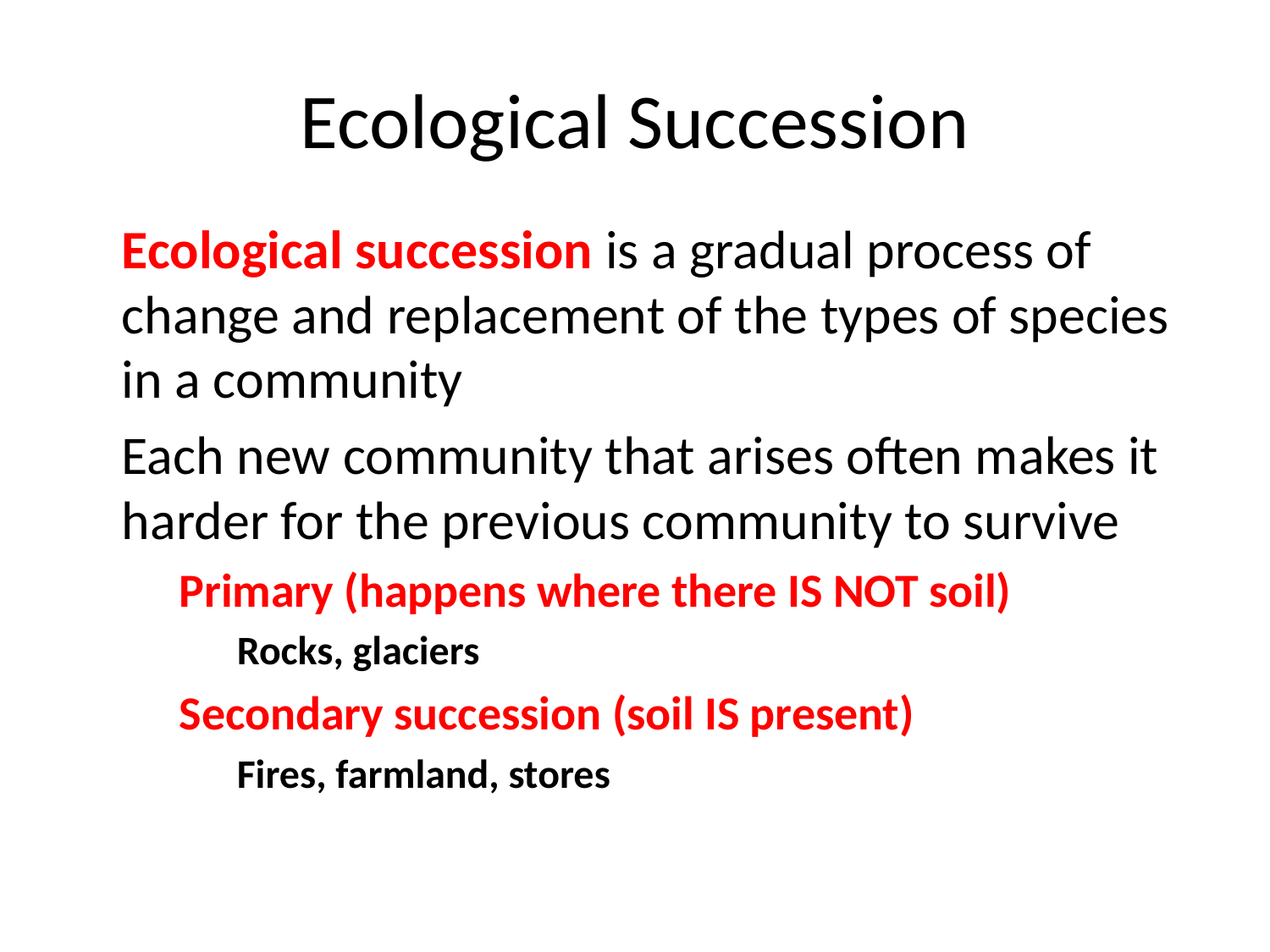

# Ecological Succession
Ecological succession is a gradual process of change and replacement of the types of species in a community
Each new community that arises often makes it harder for the previous community to survive
Primary (happens where there IS NOT soil)
Rocks, glaciers
Secondary succession (soil IS present)
Fires, farmland, stores